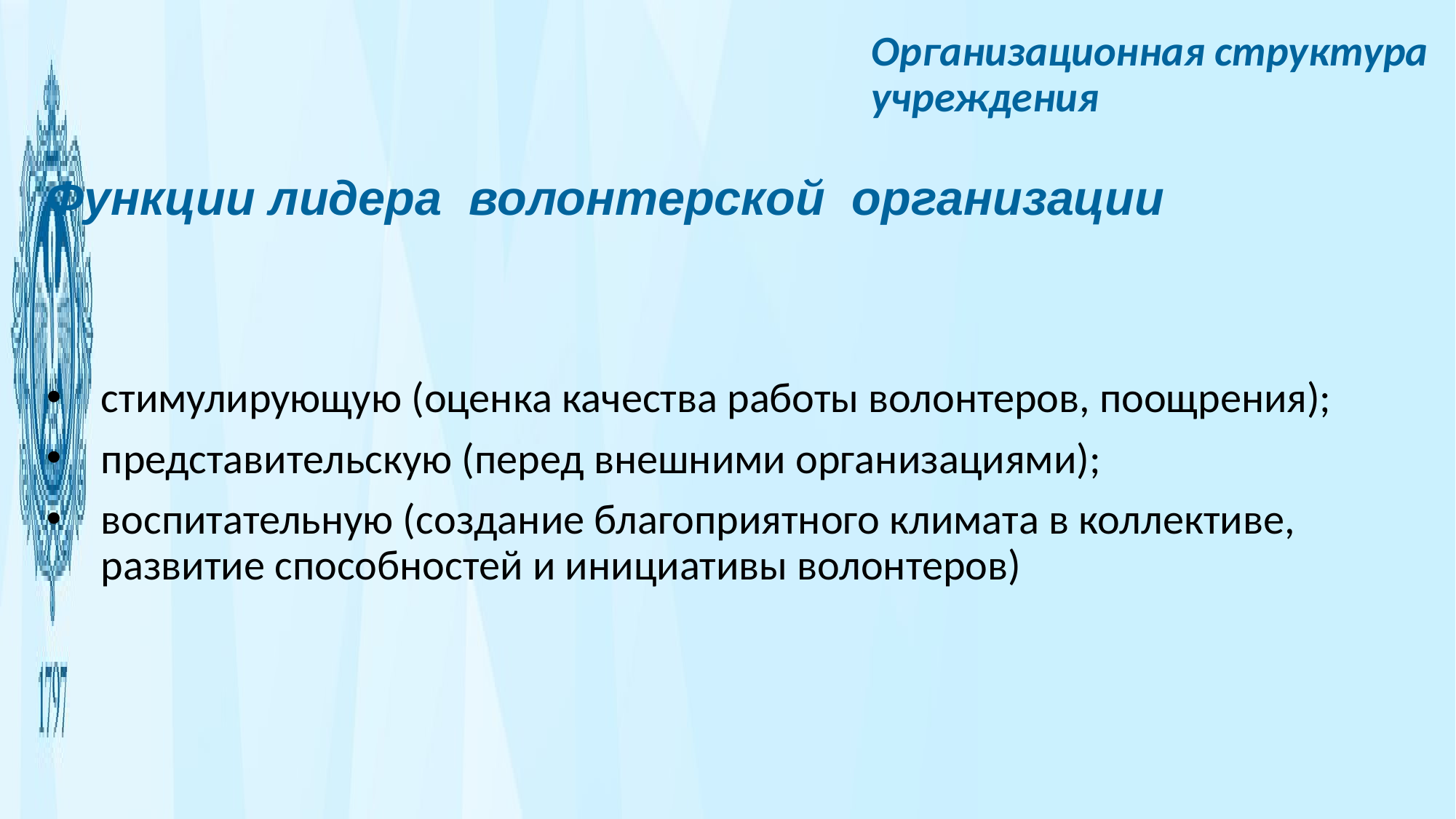

Организационная структура учреждения

Функции лидера  волонтерской  организации

стимулирующую (оценка качества работы волонтеров, поощрения);
представительскую (перед внешними организациями);
воспитательную (создание благоприятного климата в коллективе, развитие способностей и инициативы волонтеров)